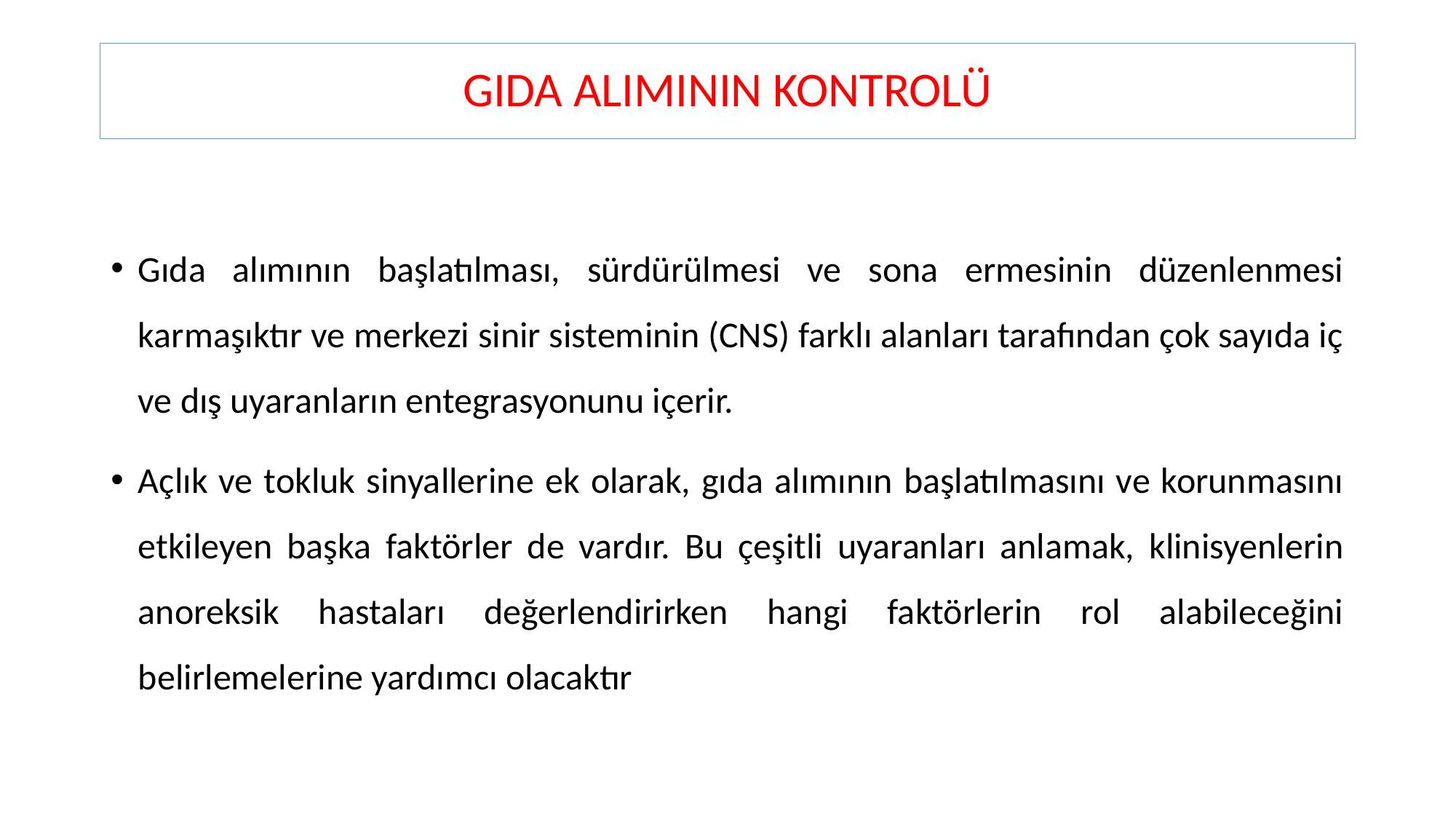

# GIDA ALIMININ KONTROLÜ
Gıda alımının başlatılması, sürdürülmesi ve sona ermesinin düzenlenmesi karmaşıktır ve merkezi sinir sisteminin (CNS) farklı alanları tarafından çok sayıda iç ve dış uyaranların entegrasyonunu içerir.
Açlık ve tokluk sinyallerine ek olarak, gıda alımının başlatılmasını ve korunmasını etkileyen başka faktörler de vardır. Bu çeşitli uyaranları anlamak, klinisyenlerin anoreksik hastaları değerlendirirken hangi faktörlerin rol alabileceğini belirlemelerine yardımcı olacaktır